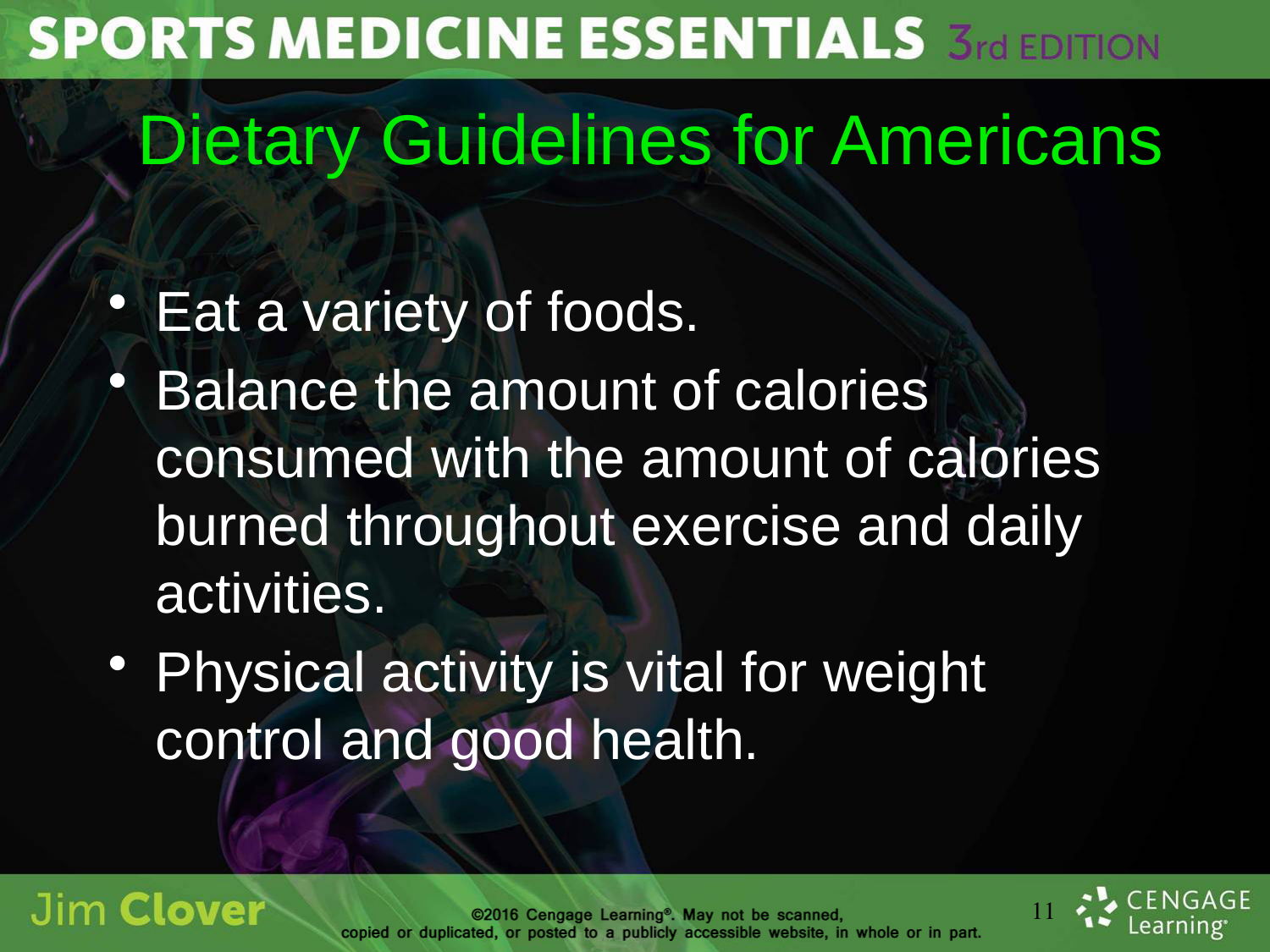

# Dietary Guidelines for Americans
Eat a variety of foods.
Balance the amount of calories consumed with the amount of calories burned throughout exercise and daily activities.
Physical activity is vital for weight control and good health.
11